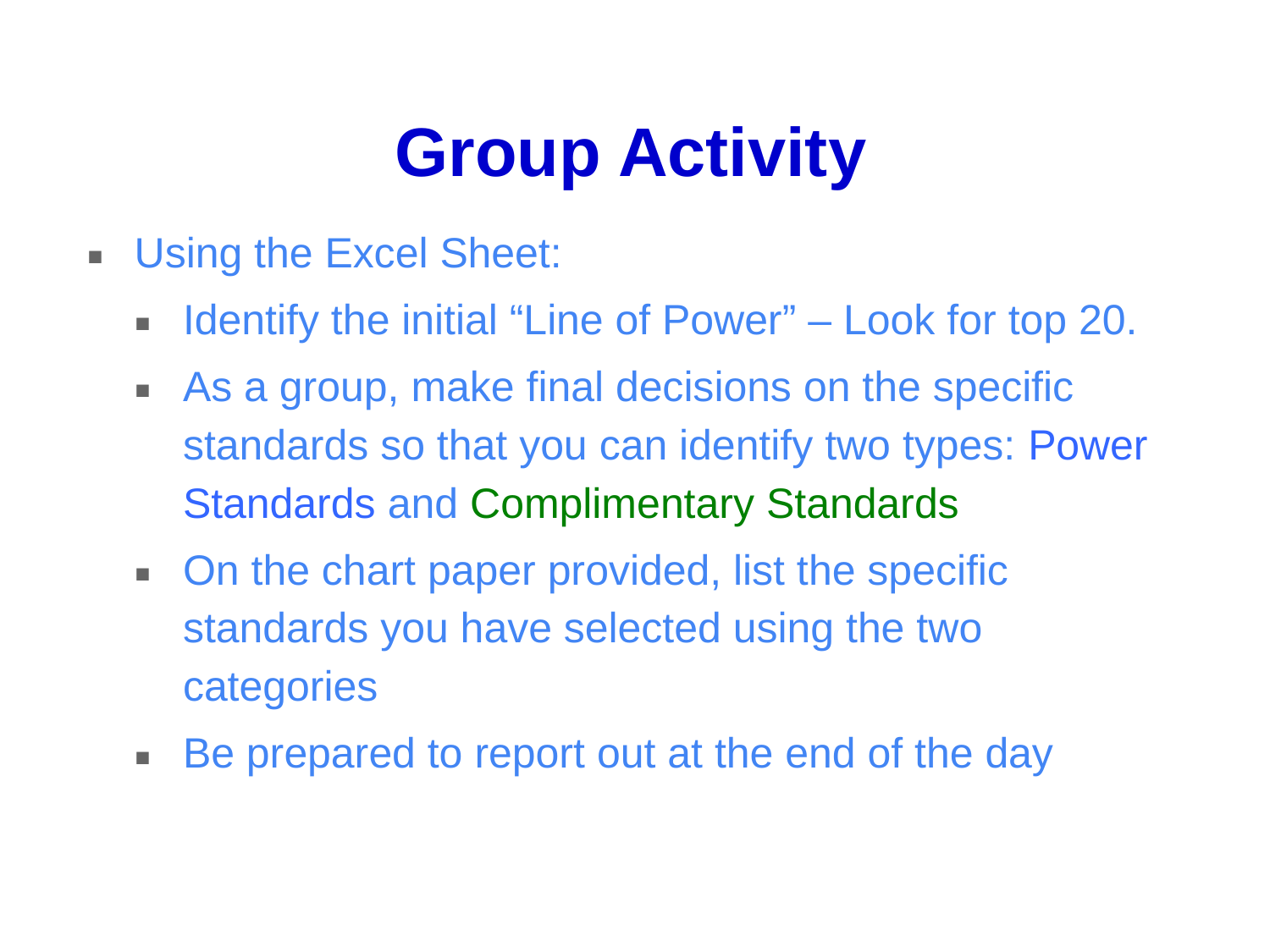

# Group Activity
Using the Excel Sheet:
Identify the initial “Line of Power” – Look for top 20.
As a group, make final decisions on the specific standards so that you can identify two types: Power Standards and Complimentary Standards
On the chart paper provided, list the specific standards you have selected using the two categories
Be prepared to report out at the end of the day